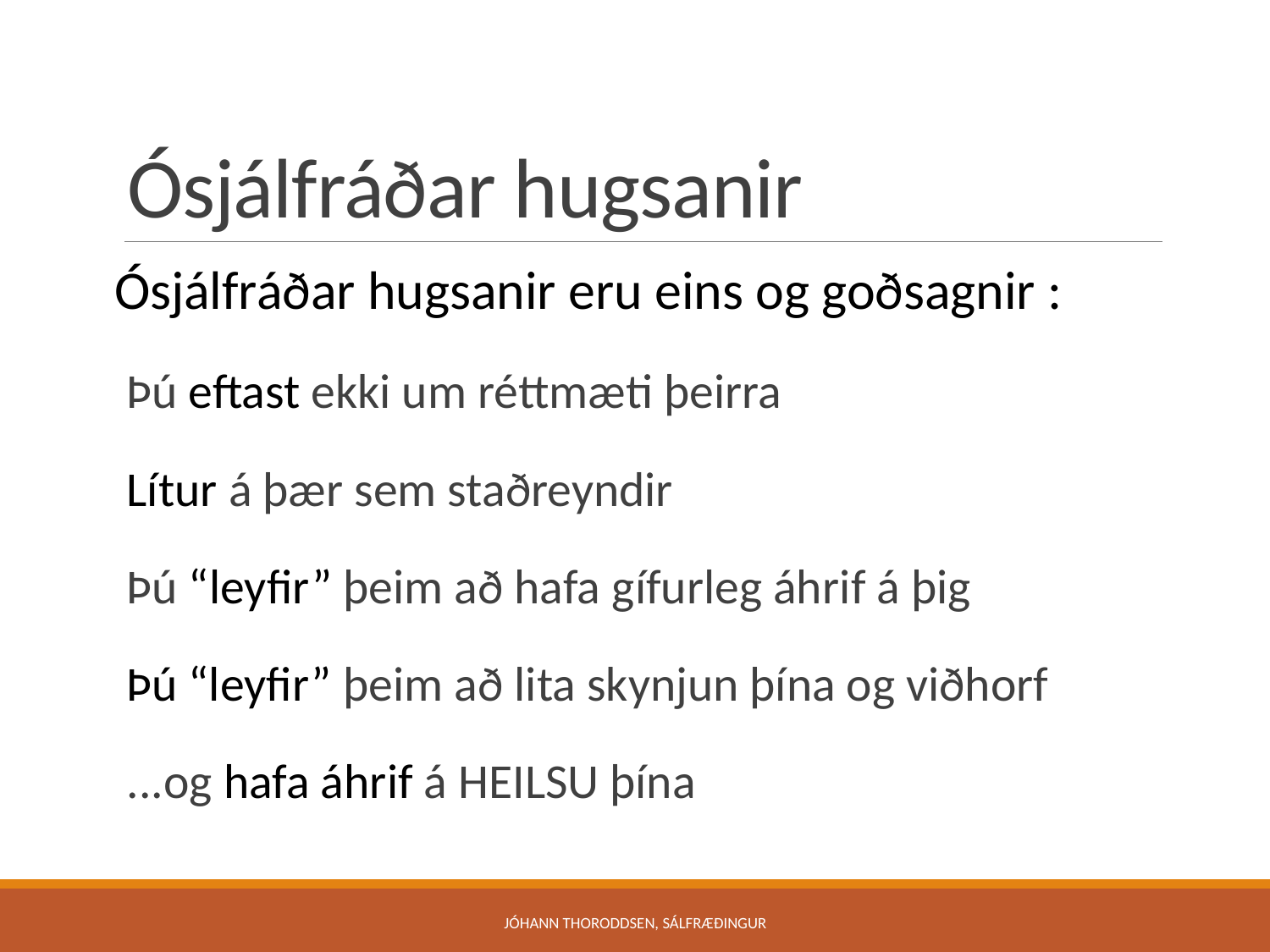

# Ósjálfráðar hugsanir
Ósjálfráðar hugsanir eru eins og goðsagnir :
Þú eftast ekki um réttmæti þeirra
Lítur á þær sem staðreyndir
Þú “leyfir” þeim að hafa gífurleg áhrif á þig
Þú “leyfir” þeim að lita skynjun þína og viðhorf
...og hafa áhrif á HEILSU þína

Jóhann Thoroddsen, sálfræðingur